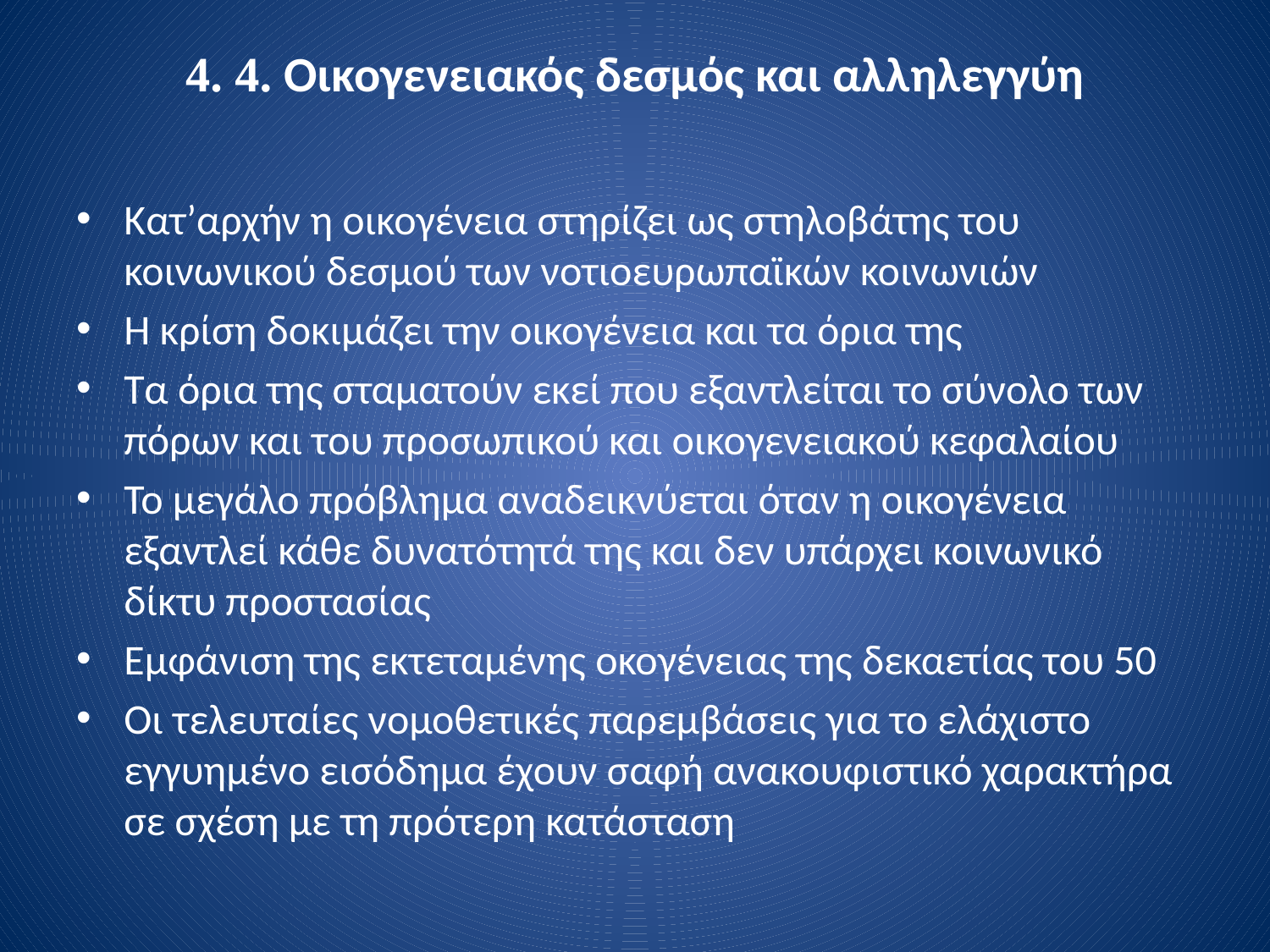

# 4. 4. Οικογενειακός δεσμός και αλληλεγγύη
Κατ’αρχήν η οικογένεια στηρίζει ως στηλοβάτης του κοινωνικού δεσμού των νοτιοευρωπαϊκών κοινωνιών
Η κρίση δοκιμάζει την οικογένεια και τα όρια της
Τα όρια της σταματούν εκεί που εξαντλείται το σύνολο των πόρων και του προσωπικού και οικογενειακού κεφαλαίου
Το μεγάλο πρόβλημα αναδεικνύεται όταν η οικογένεια εξαντλεί κάθε δυνατότητά της και δεν υπάρχει κοινωνικό δίκτυ προστασίας
Εμφάνιση της εκτεταμένης οκογένειας της δεκαετίας του 50
Οι τελευταίες νομοθετικές παρεμβάσεις για το ελάχιστο εγγυημένο εισόδημα έχουν σαφή ανακουφιστικό χαρακτήρα σε σχέση με τη πρότερη κατάσταση